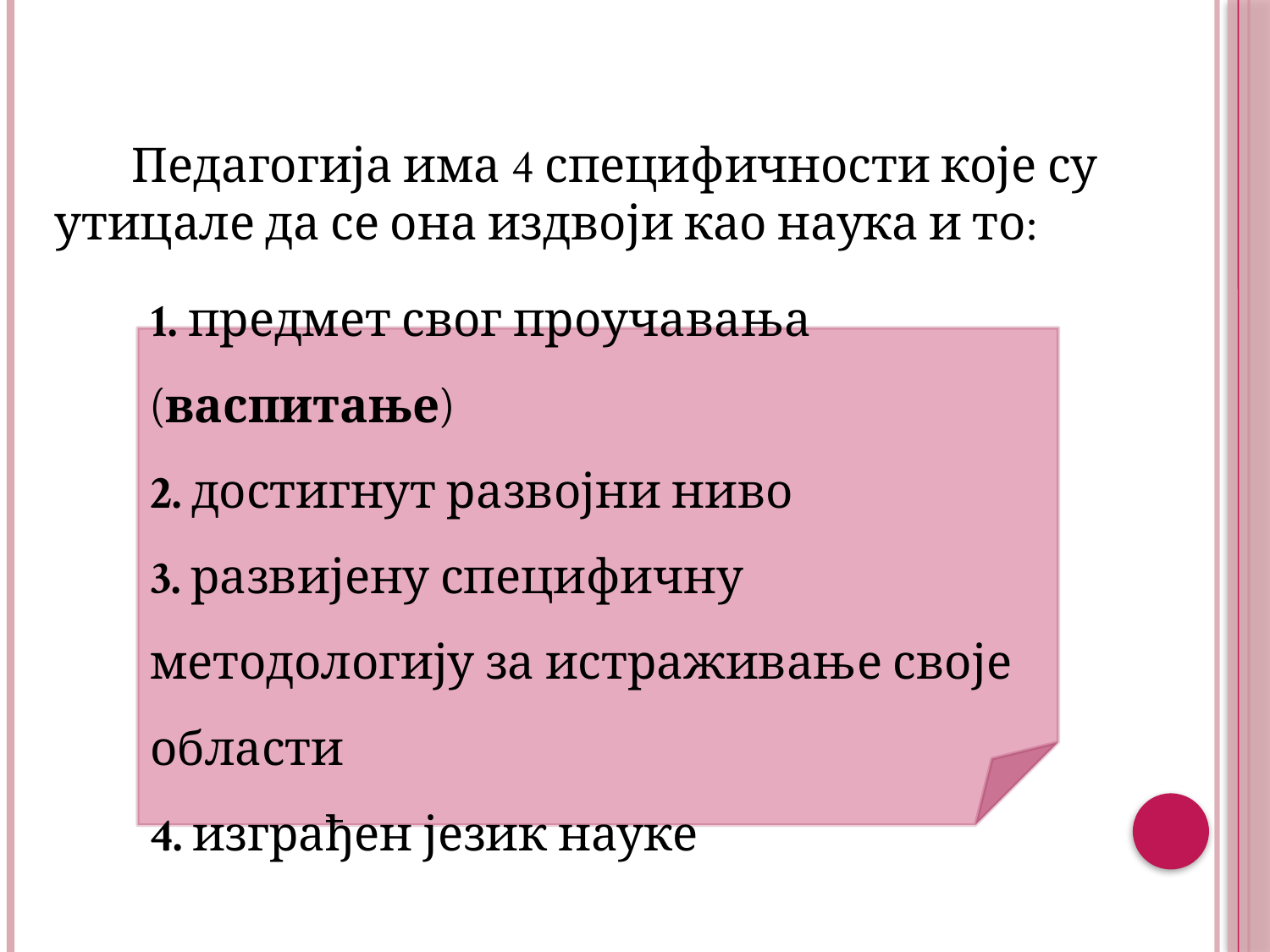

Педагогија има 4 специфичности које су утицале да се она издвоји као наука и то:

1. предмет свог проучавања (васпитање)
2. достигнут развојни ниво
3. развијену специфичну методологију за истраживање своје области
4. изграђен језик науке